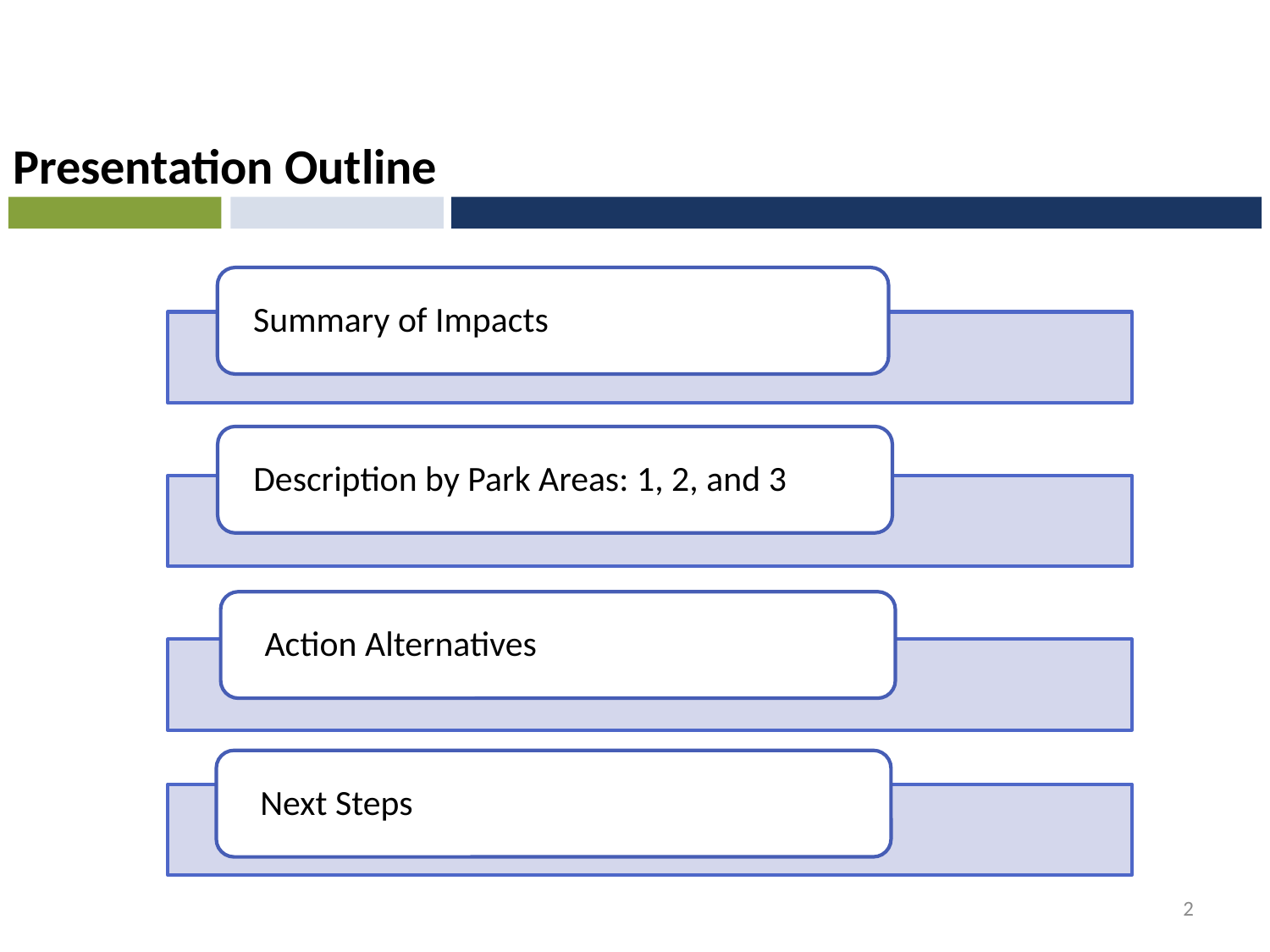

Presentation Outline

Summary of Impacts
Description by Park Areas: 1, 2, and 3
 Action Alternatives
 Next Steps

2